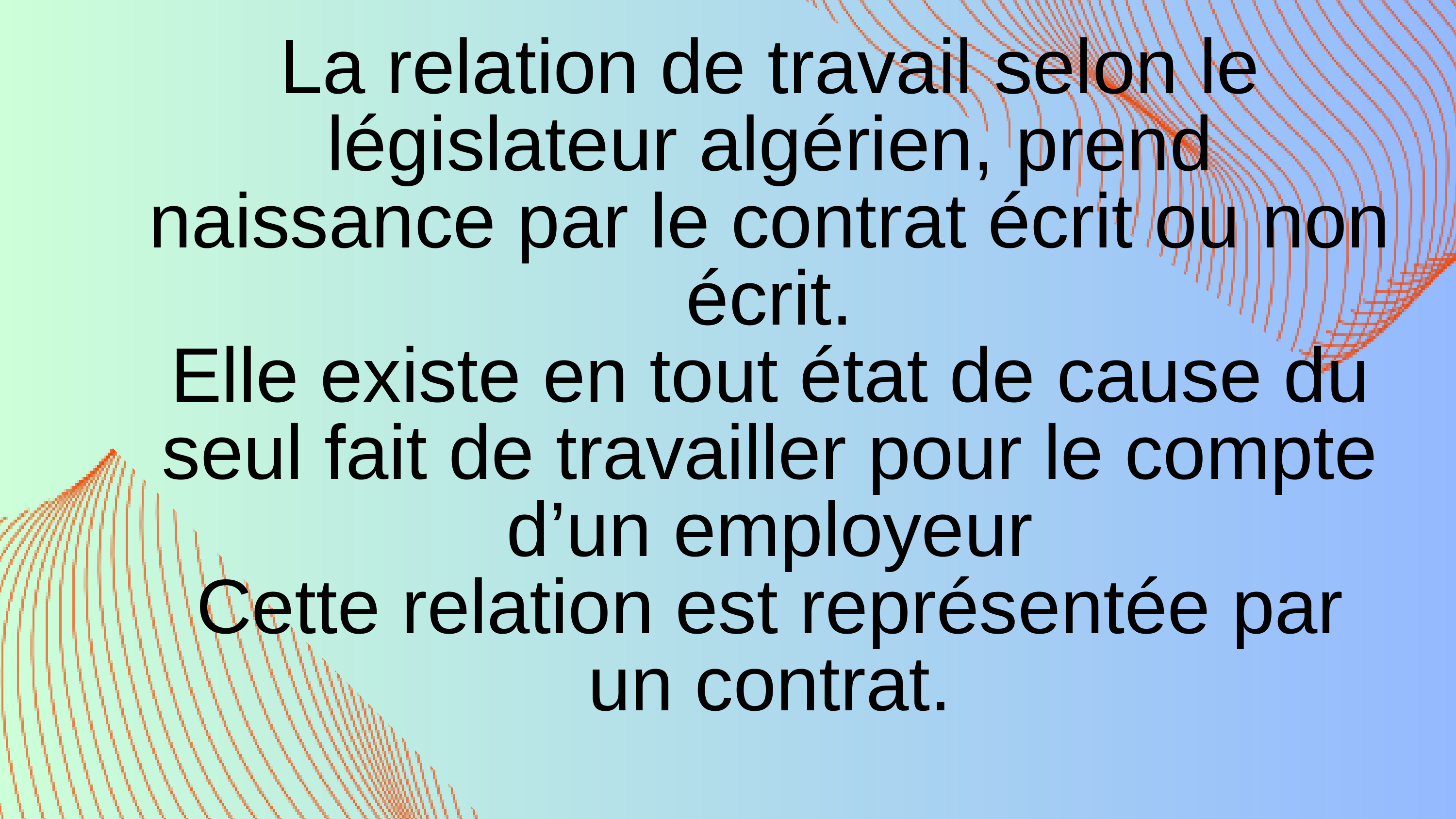

La relation de travail selon le législateur algérien, prend naissance par le contrat écrit ou non écrit.
Elle existe en tout état de cause du seul fait de travailler pour le compte d’un employeur
Cette relation est représentée par un contrat.